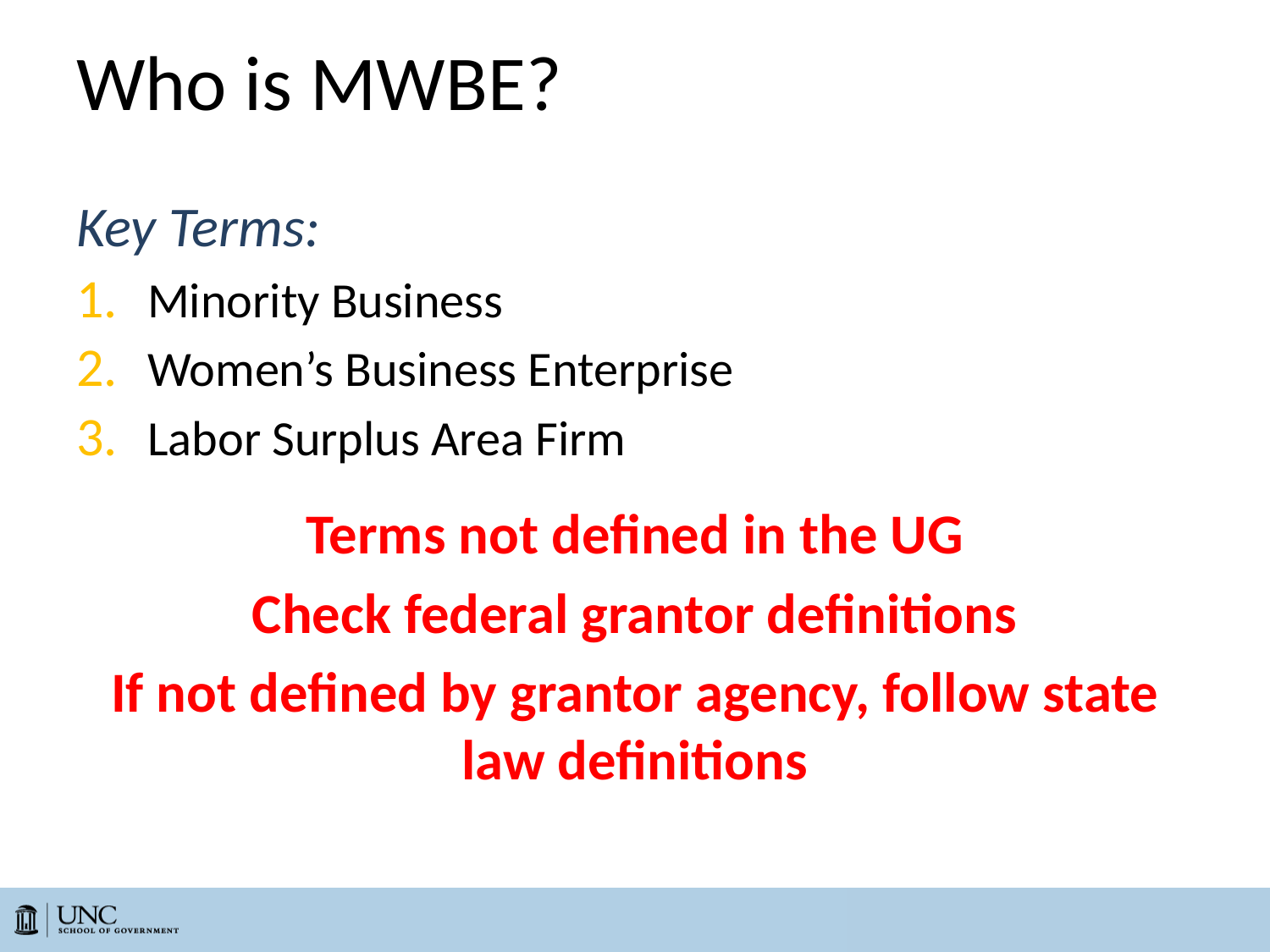

# Who is MWBE?
Key Terms:
Minority Business
Women’s Business Enterprise
Labor Surplus Area Firm
Terms not defined in the UG
Check federal grantor definitions
If not defined by grantor agency, follow state law definitions